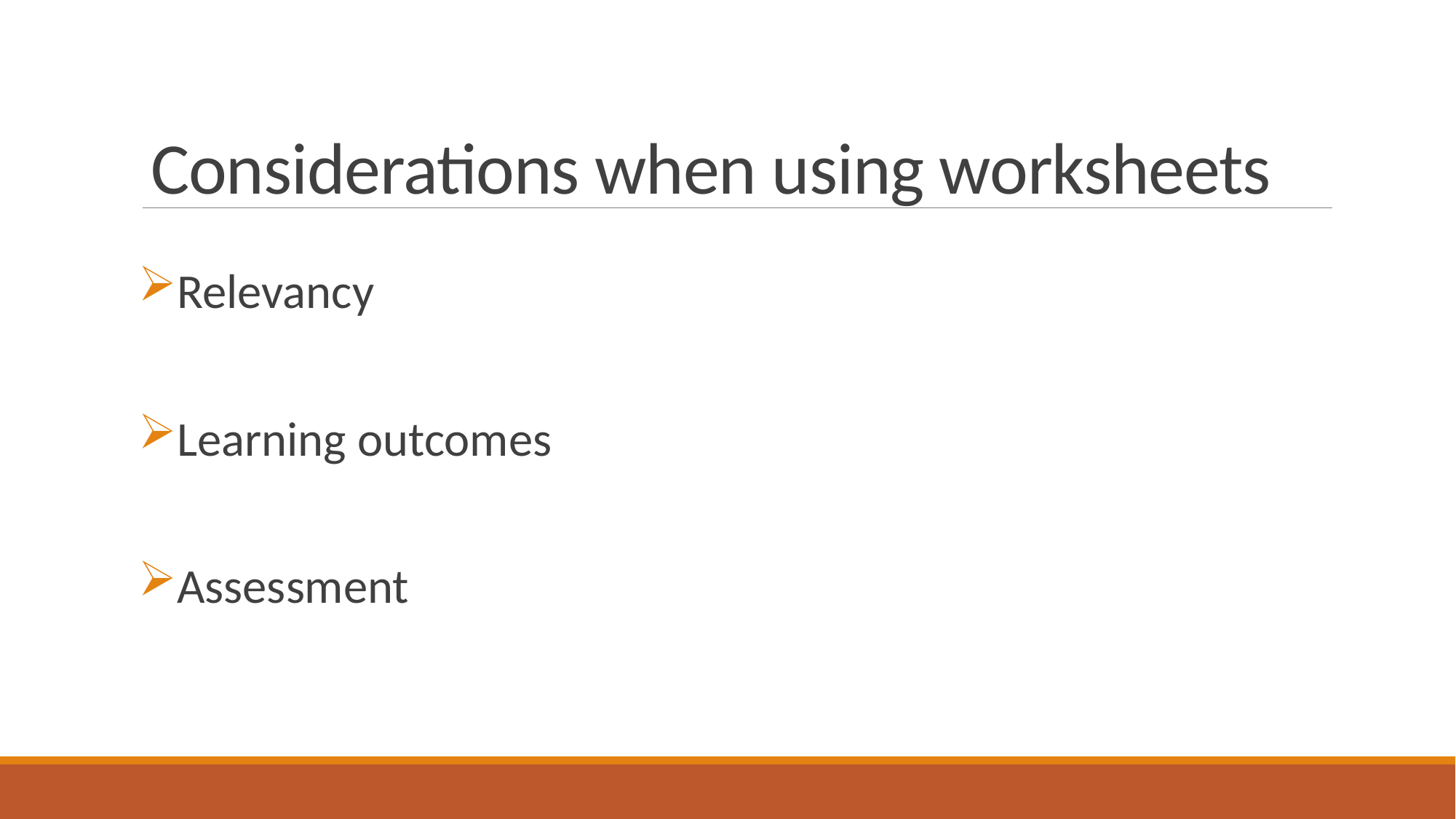

# Considerations when using worksheets
Relevancy

Learning outcomes

Assessment